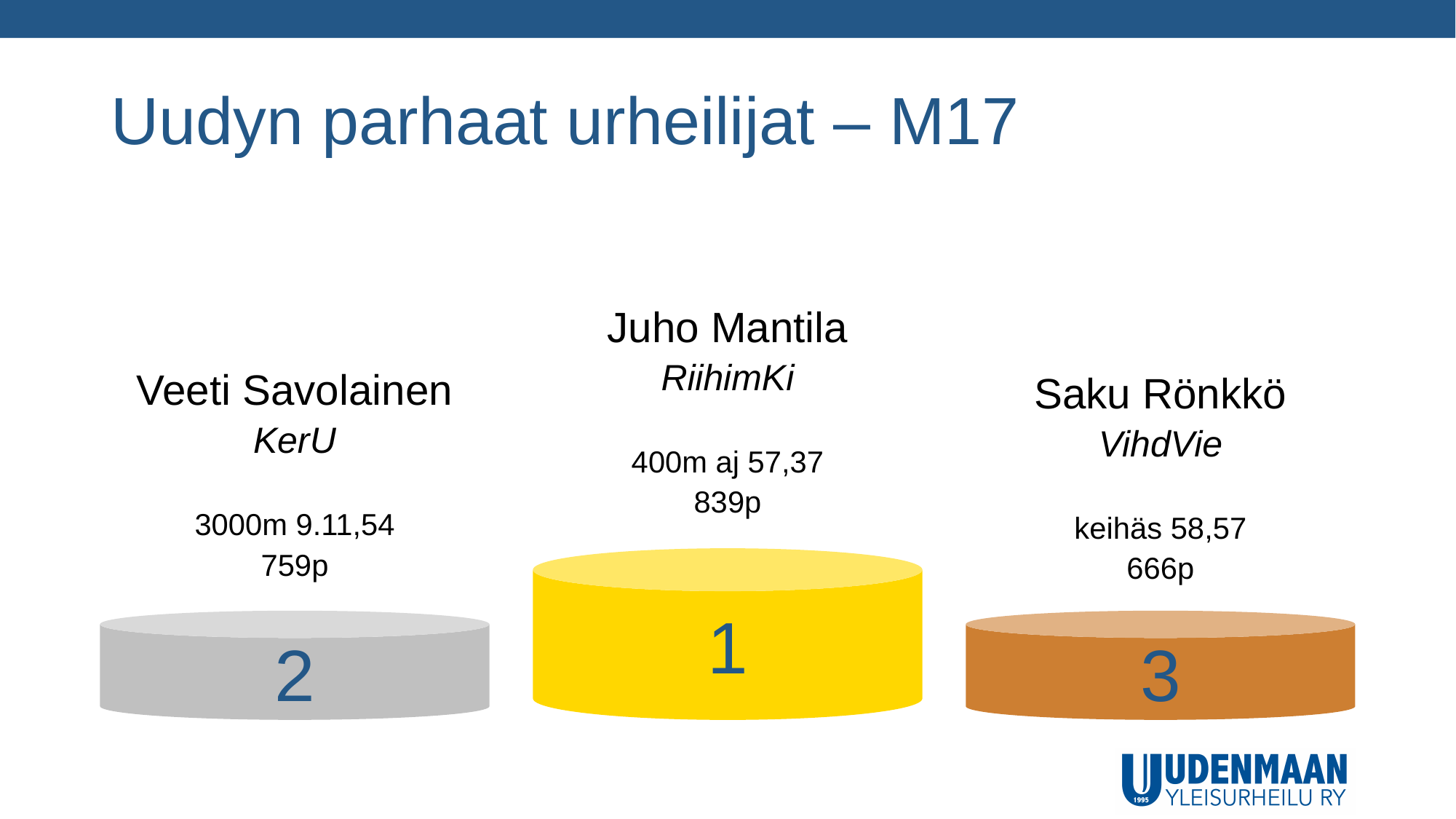

# Uudyn parhaat urheilijat – M17
Juho Mantila
RiihimKi

400m aj 57,37
839p

Veeti Savolainen
KerU

3000m 9.11,54
759p
Saku Rönkkö
VihdVie

keihäs 58,57
666p